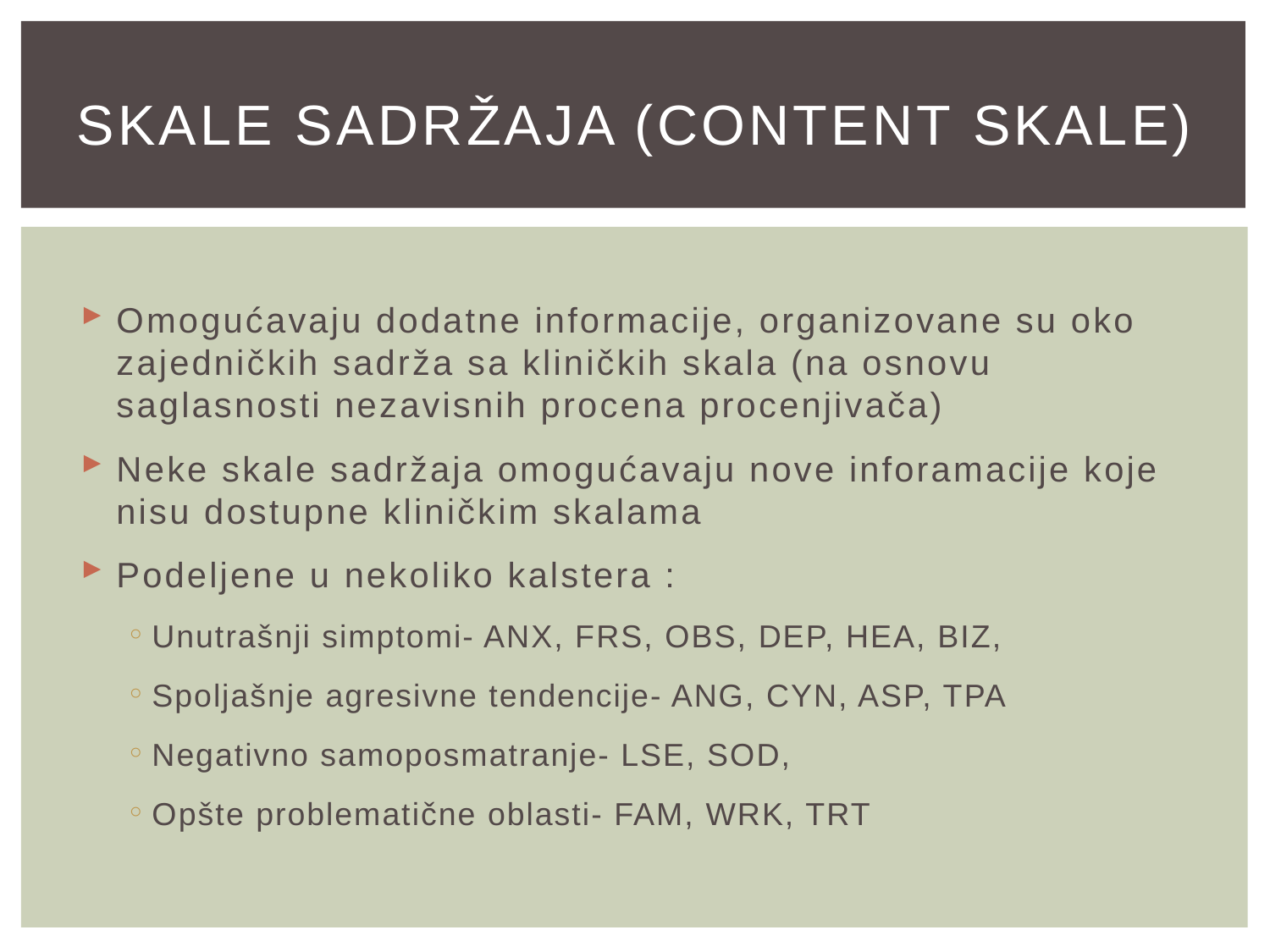

# Skale sadržaja (content skale)

Omogućavaju dodatne informacije, organizovane su oko zajedničkih sadrža sa kliničkih skala (na osnovu saglasnosti nezavisnih procena procenjivača)
Neke skale sadržaja omogućavaju nove inforamacije koje nisu dostupne kliničkim skalama
Podeljene u nekoliko kalstera :
Unutrašnji simptomi- ANX, FRS, OBS, DEP, HEA, BIZ,
Spoljašnje agresivne tendencije- ANG, CYN, ASP, TPA
Negativno samoposmatranje- LSE, SOD,
Opšte problematične oblasti- FAM, WRK, TRT